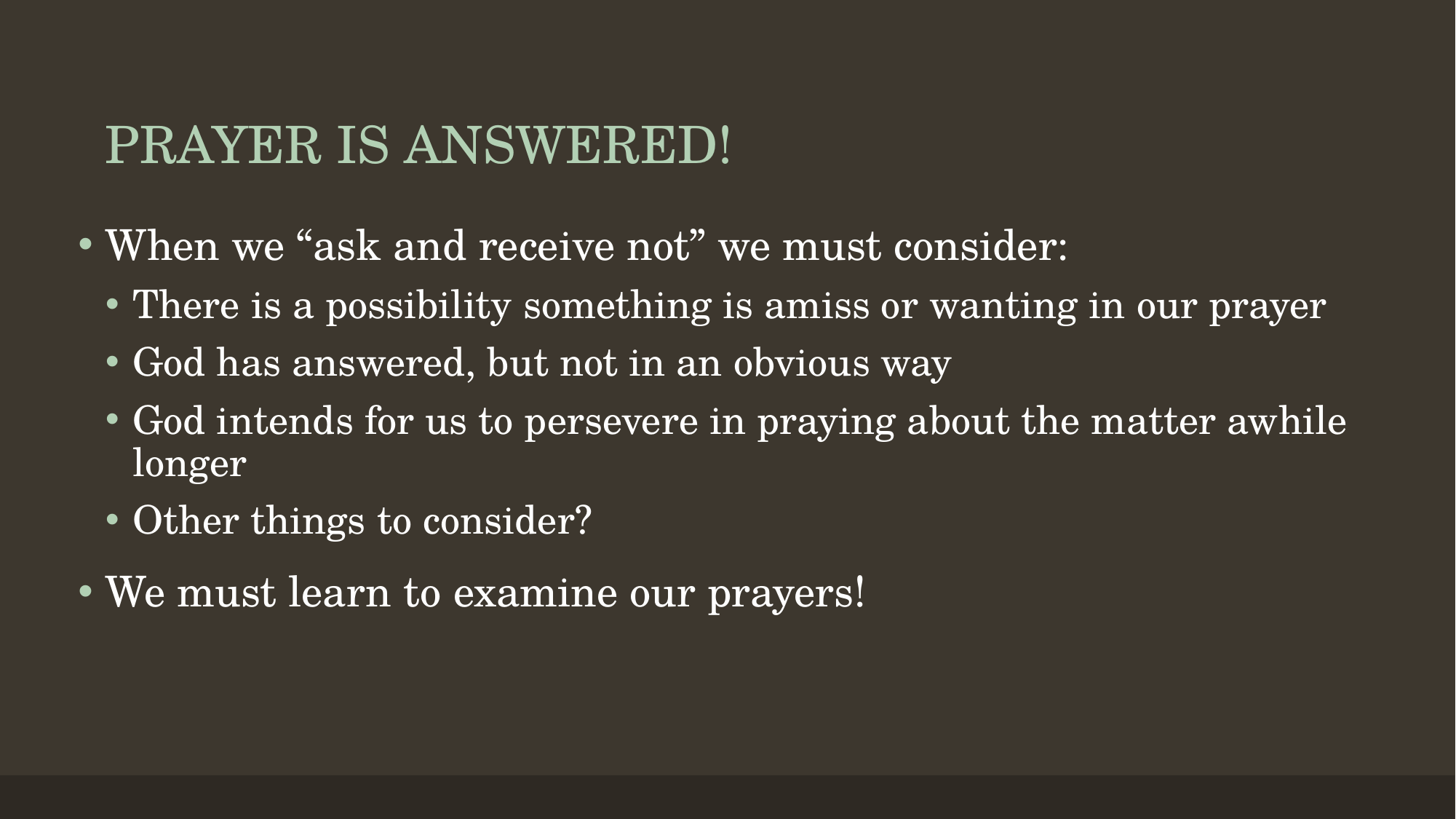

# PRAYER IS ANSWERED!
When we “ask and receive not” we must consider:
There is a possibility something is amiss or wanting in our prayer
God has answered, but not in an obvious way
God intends for us to persevere in praying about the matter awhile longer
Other things to consider?
We must learn to examine our prayers!